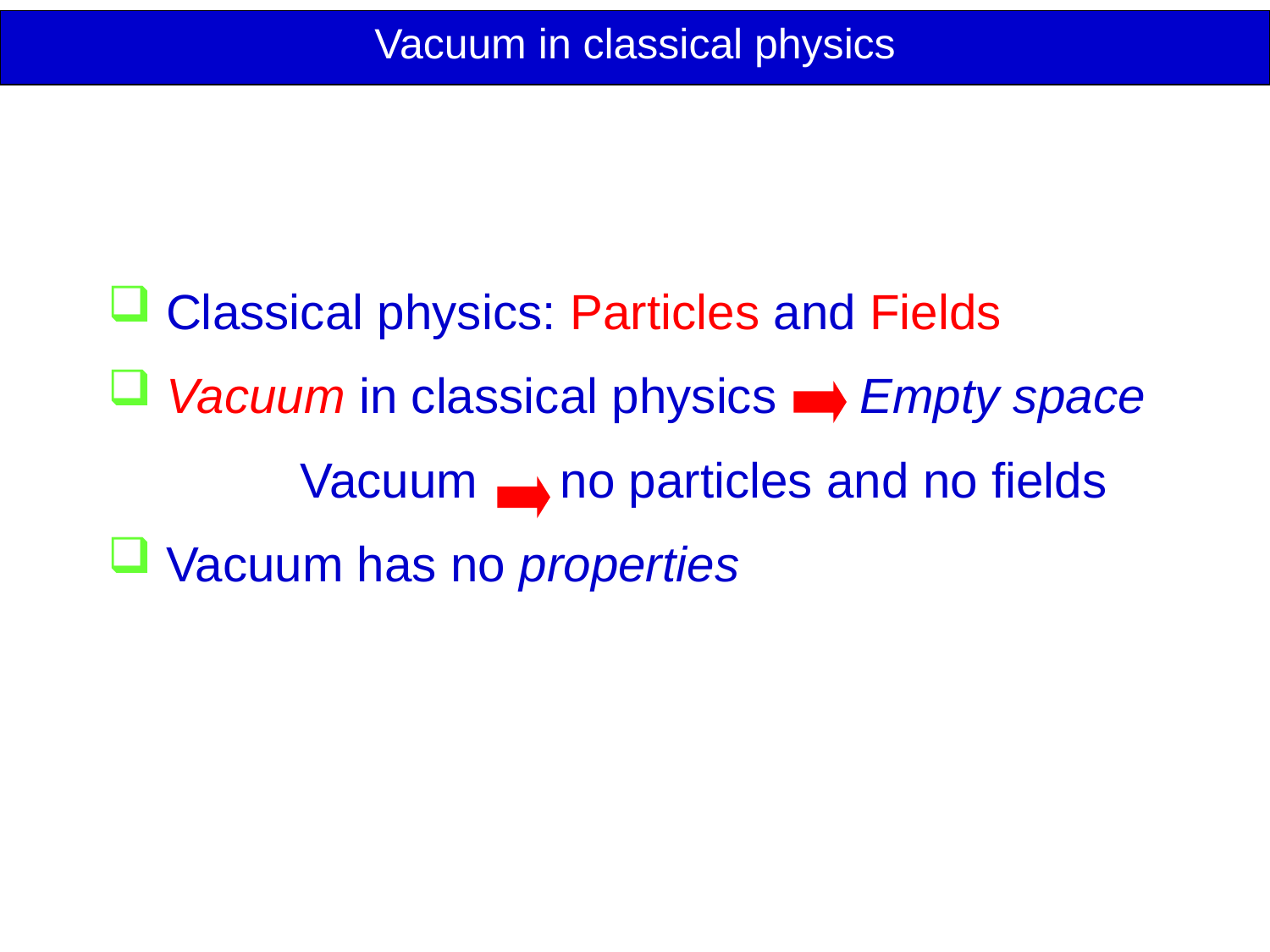

Vacuum in classical physics
 Classical physics: Particles and Fields
 Vacuum in classical physics      Empty space
              Vacuum      no particles and no fields
 Vacuum has no properties